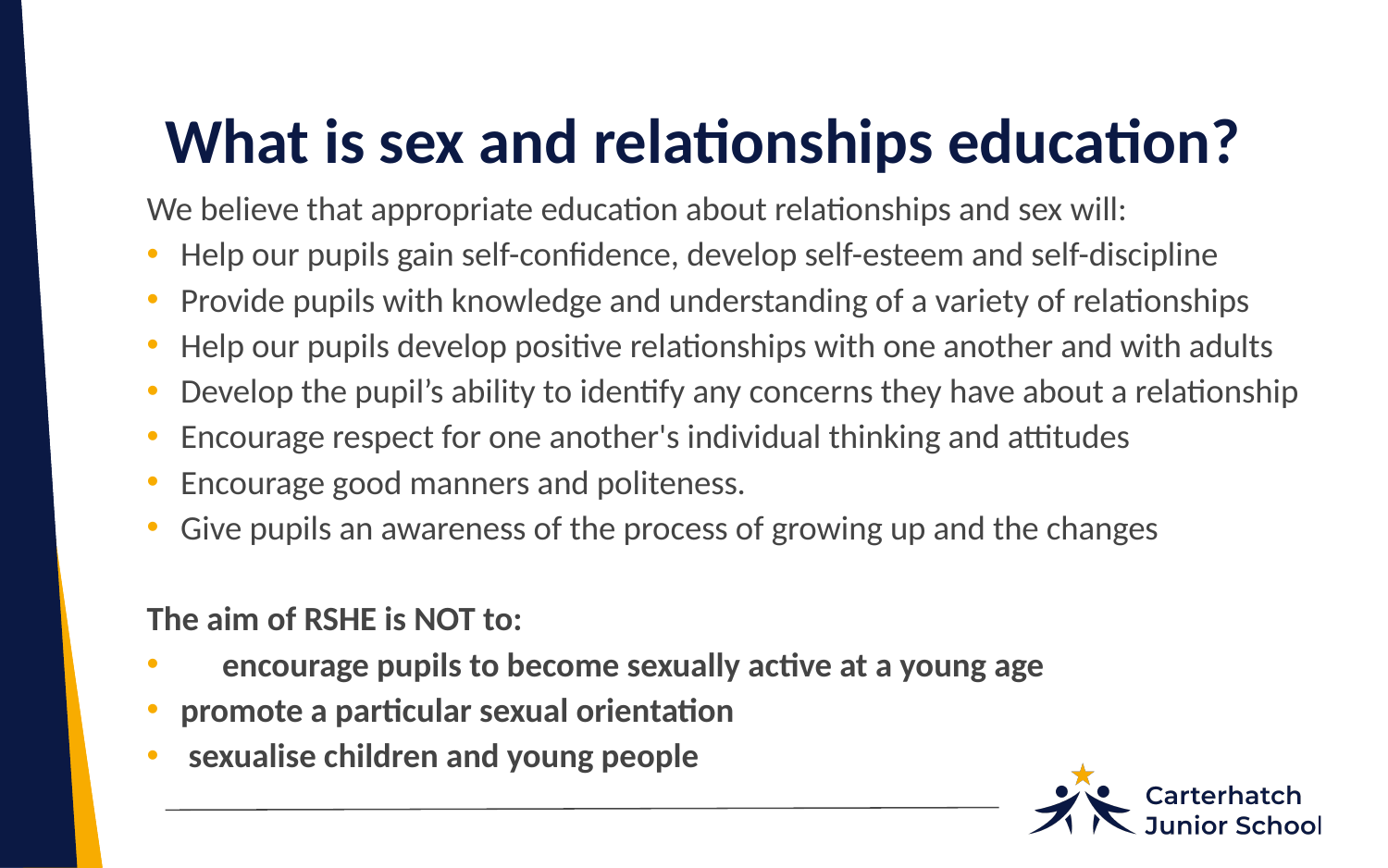

# What is sex and relationships education?
We believe that appropriate education about relationships and sex will:
Help our pupils gain self-confidence, develop self-esteem and self-discipline
Provide pupils with knowledge and understanding of a variety of relationships
Help our pupils develop positive relationships with one another and with adults
Develop the pupil’s ability to identify any concerns they have about a relationship
Encourage respect for one another's individual thinking and attitudes
Encourage good manners and politeness.
Give pupils an awareness of the process of growing up and the changes

The aim of RSHE is NOT to:
 encourage pupils to become sexually active at a young age
promote a particular sexual orientation
 sexualise children and young people